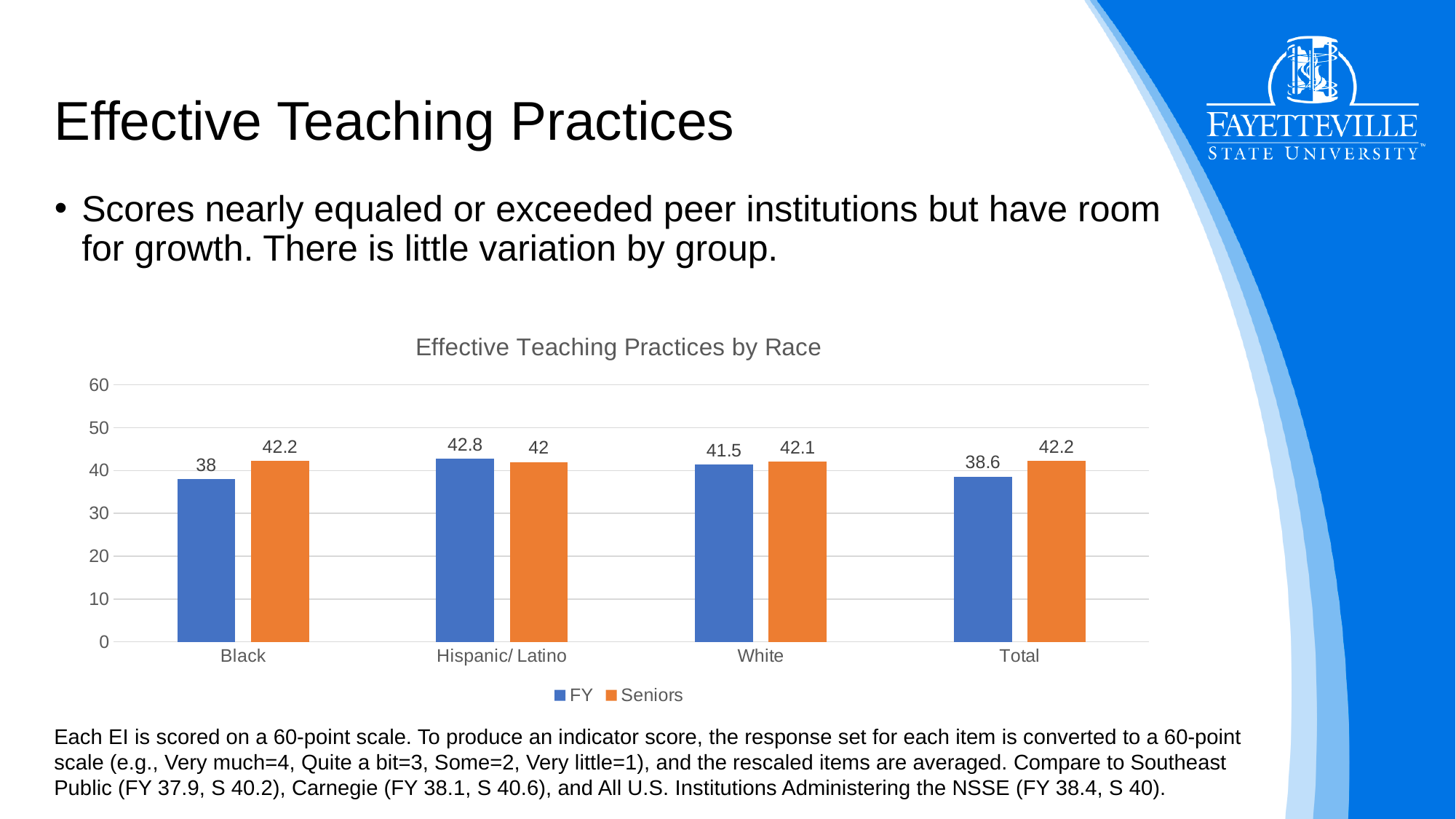

# Effective Teaching Practices
Scores nearly equaled or exceeded peer institutions but have room for growth. There is little variation by group.

### Chart: Effective Teaching Practices by Race

| Category |  |  |
|---|---|---|
| Black | 38.0 | 42.2 |
| Hispanic/ Latino | 42.8 | 42.0 |
| White | 41.5 | 42.1 |
| Total | 38.6 | 42.2 |
Each EI is scored on a 60-point scale. To produce an indicator score, the response set for each item is converted to a 60-point scale (e.g., Very much=4, Quite a bit=3, Some=2, Very little=1), and the rescaled items are averaged. Compare to Southeast Public (FY 37.9, S 40.2), Carnegie (FY 38.1, S 40.6), and All U.S. Institutions Administering the NSSE (FY 38.4, S 40).